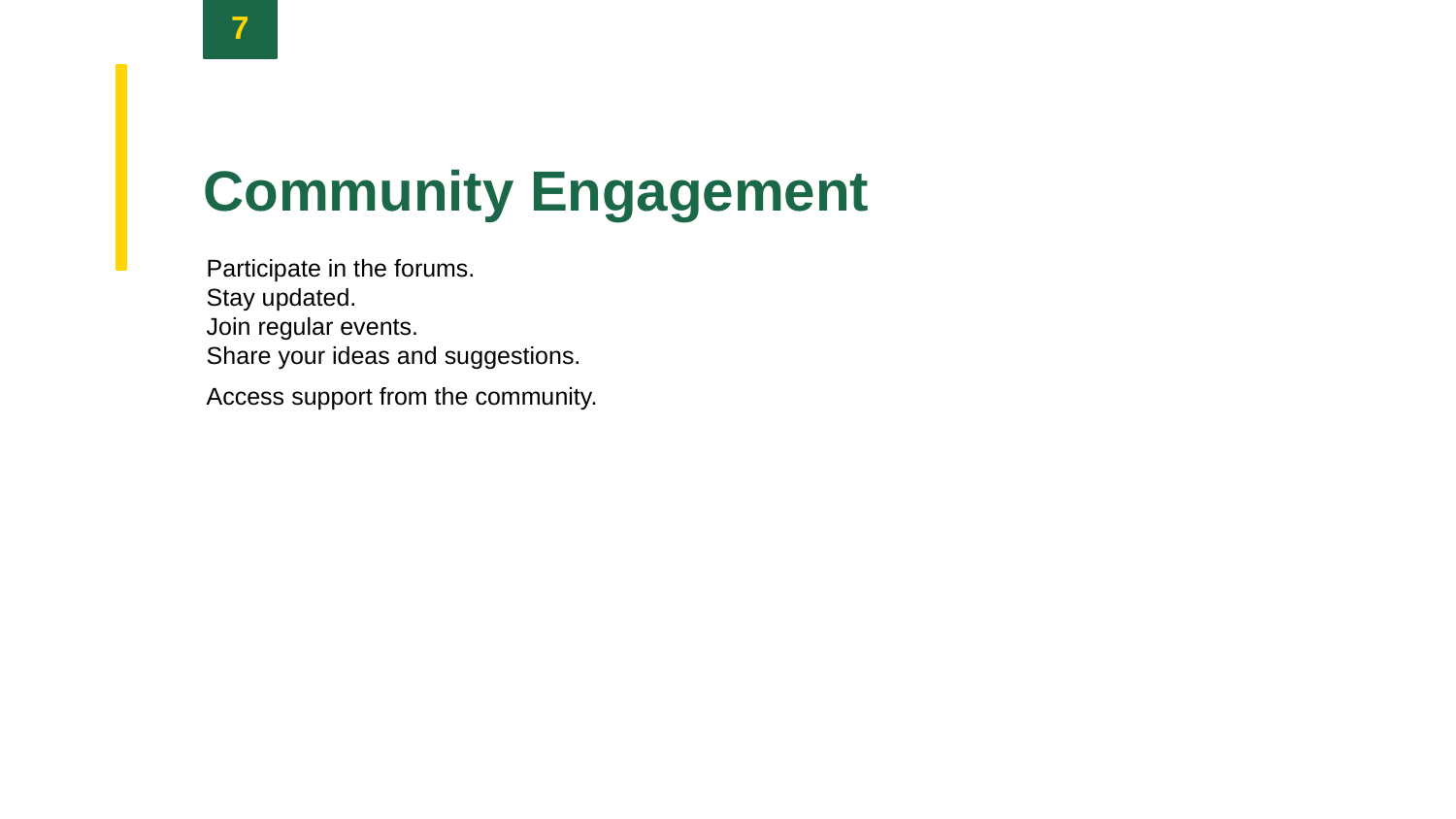

7

Community Engagement
Participate in the forums.
Stay updated.
Join regular events.
Share your ideas and suggestions.
Access support from the community.